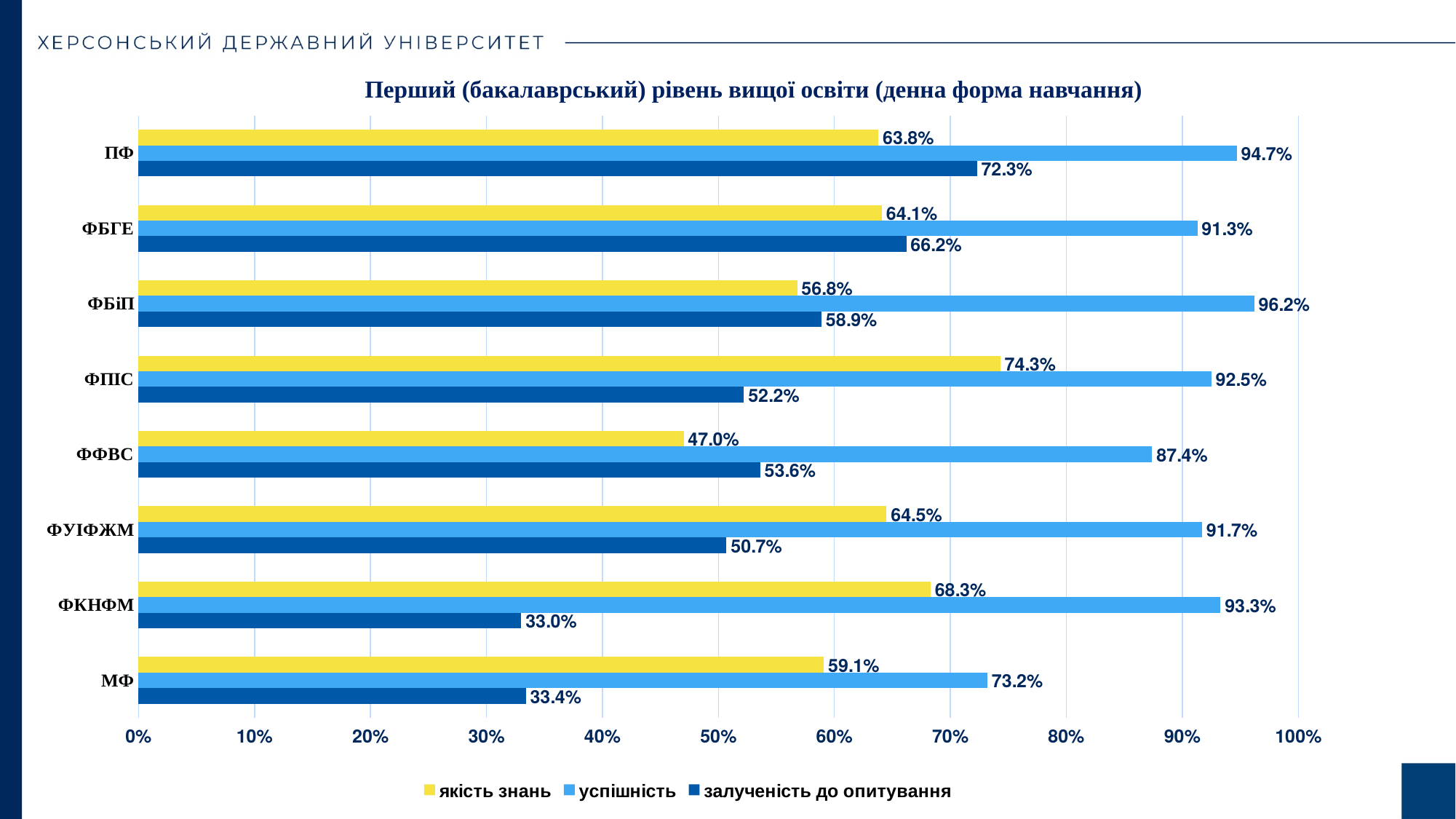

Перший (бакалаврський) рівень вищої освіти (денна форма навчання)

### Chart

| Category | залученість до опитування | успішність | якість знань |
|---|---|---|---|
| МФ | 0.334 | 0.732 | 0.591 |
| ФКНФМ | 0.33 | 0.933 | 0.683 |
| ФУІФЖМ | 0.507 | 0.917 | 0.645 |
| ФФВС | 0.536 | 0.874 | 0.47 |
| ФПІС | 0.522 | 0.925 | 0.743 |
| ФБіП | 0.589 | 0.962 | 0.568 |
| ФБГЕ | 0.662 | 0.913 | 0.641 |
| ПФ | 0.723 | 0.947 | 0.638 |